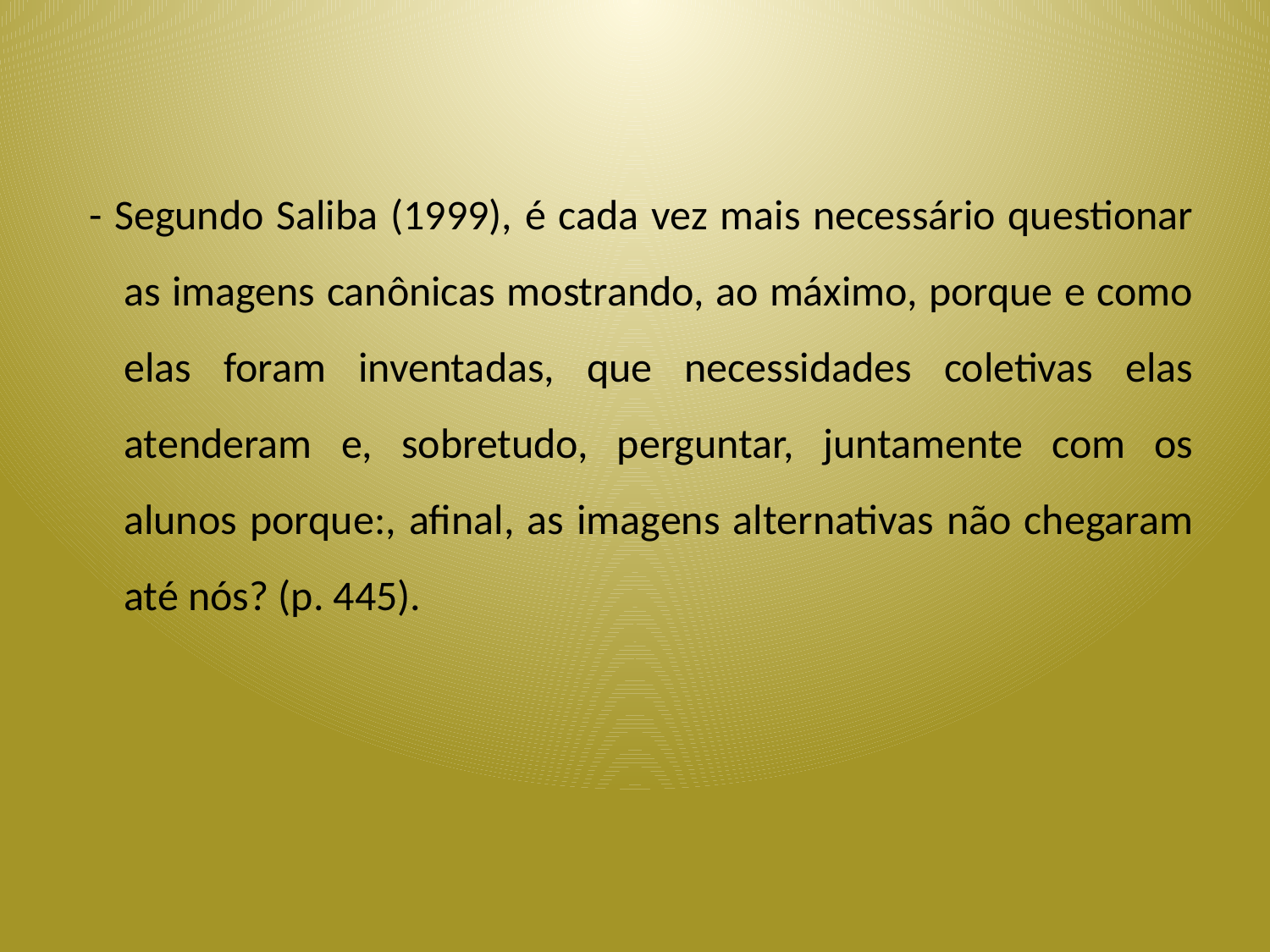

- Segundo Saliba (1999), é cada vez mais necessário questionar as imagens canônicas mostrando, ao máximo, porque e como elas foram inventadas, que necessidades coletivas elas atenderam e, sobretudo, perguntar, juntamente com os alunos porque:, afinal, as imagens alternativas não chegaram até nós? (p. 445).